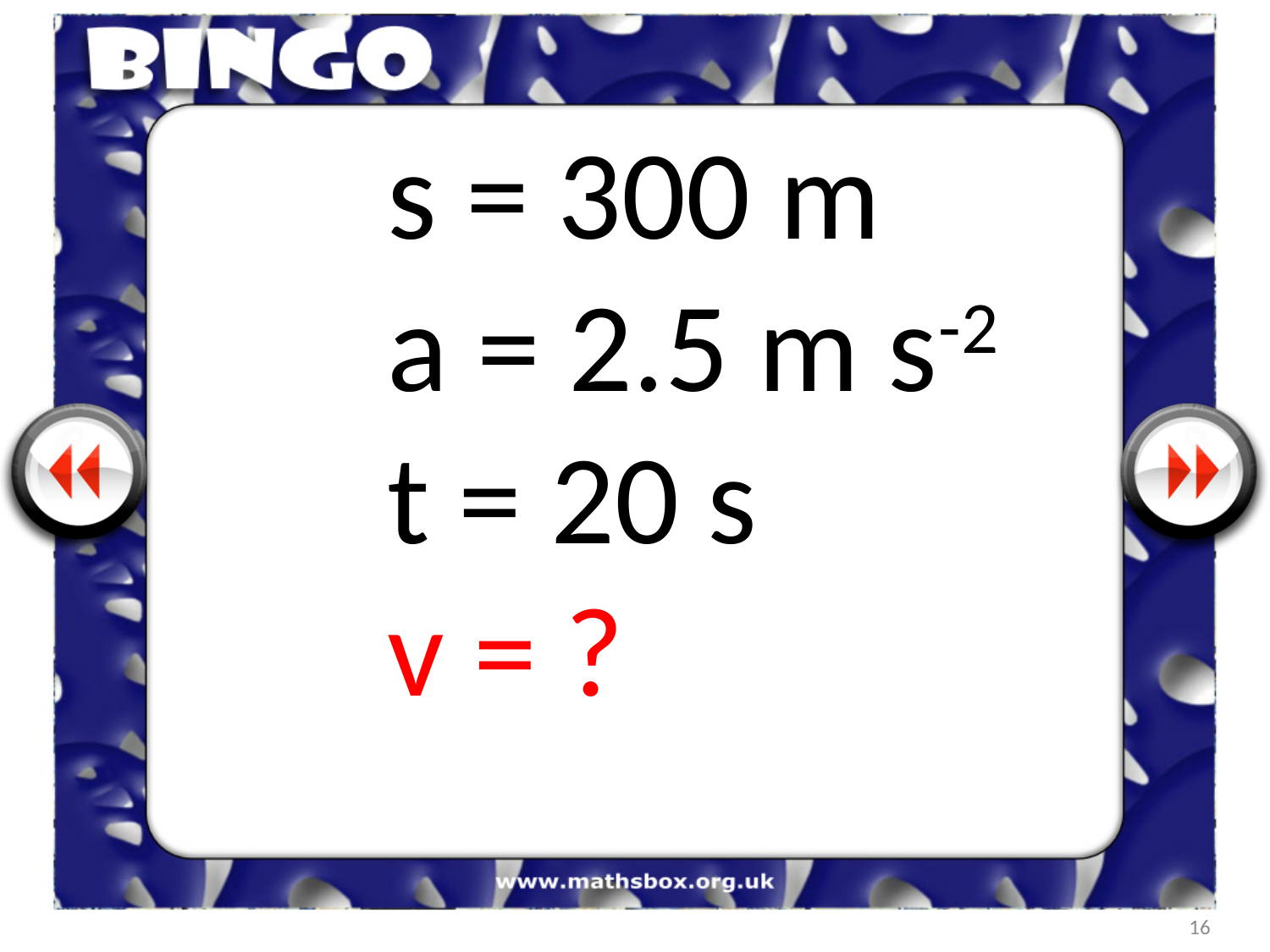

s = 300 m
a = 2.5 m s-2
t = 20 s
v = ?
16